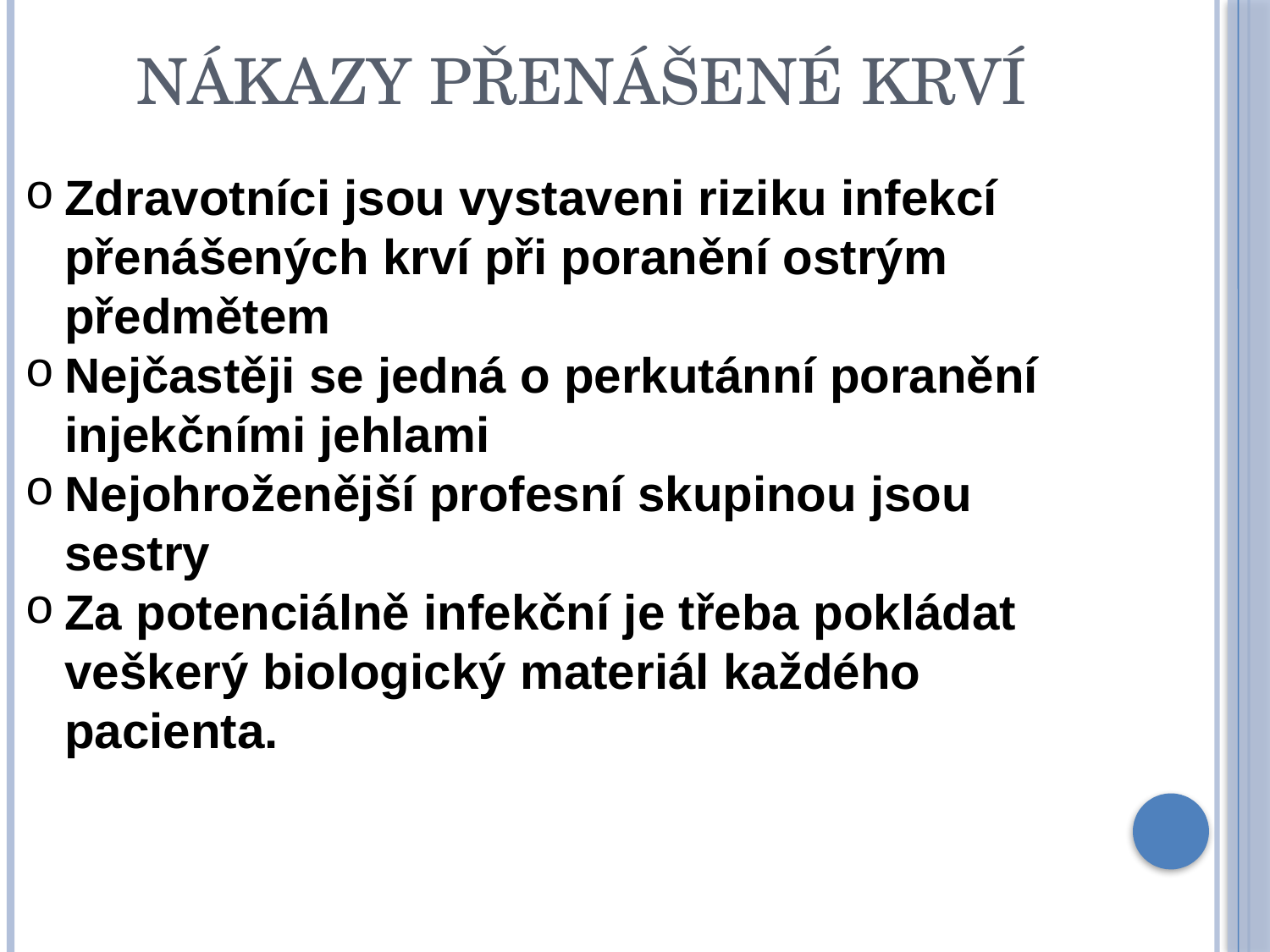

# NÁKAZY PŘENÁŠENÉ KRVÍ
Zdravotníci jsou vystaveni riziku infekcí přenášených krví při poranění ostrým předmětem
Nejčastěji se jedná o perkutánní poranění injekčními jehlami
Nejohroženější profesní skupinou jsou sestry
Za potenciálně infekční je třeba pokládat veškerý biologický materiál každého pacienta.